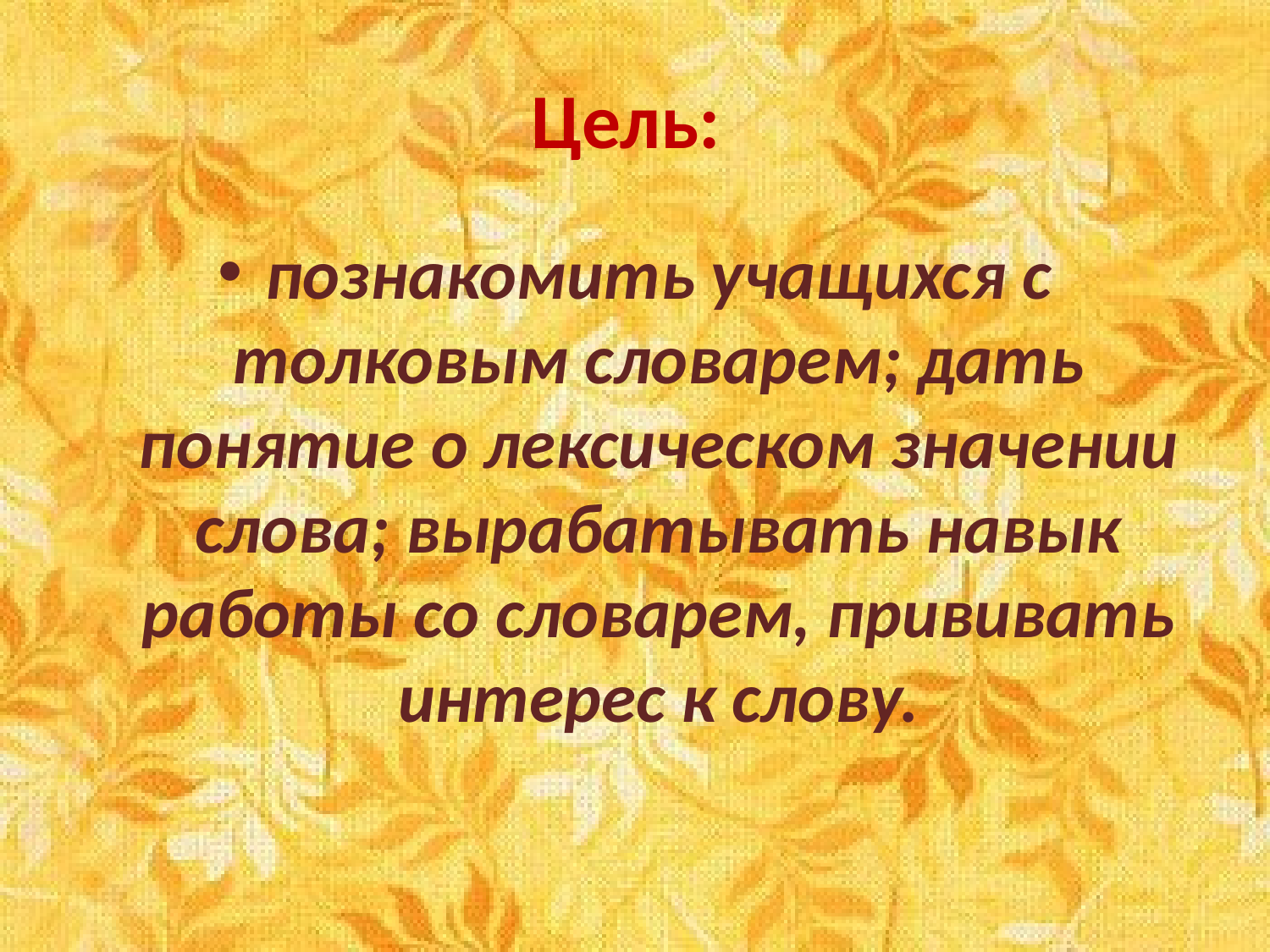

# Цель:
познакомить учащихся с толковым словарем; дать понятие о лексическом значении слова; вырабатывать навык работы со словарем, прививать интерес к слову.